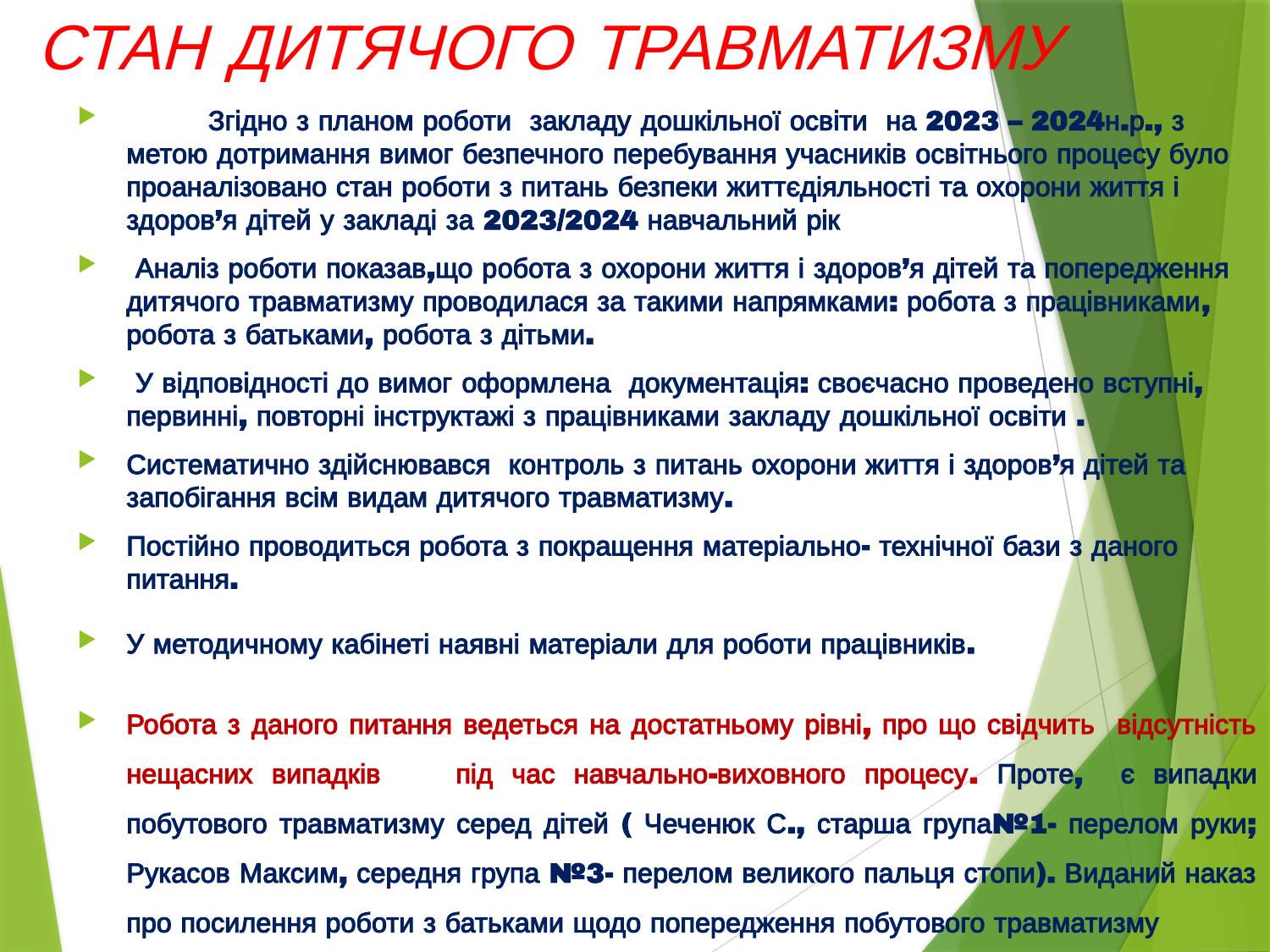

# СТАН ДИТЯЧОГО ТРАВМАТИЗМУ
         Згідно з планом роботи  закладу дошкільної освіти  на 2023 – 2024н.р., з метою дотримання вимог безпечного перебування учасників освітнього процесу було проаналізовано стан роботи з питань безпеки життєдіяльності та охорони життя і здоров’я дітей у закладі за 2023/2024 навчальний рік
 Аналіз роботи показав,що робота з охорони життя і здоров’я дітей та попередження дитячого травматизму проводилася за такими напрямками: робота з працівниками, робота з батьками, робота з дітьми.
 У відповідності до вимог оформлена  документація: своєчасно проведено вступні, первинні, повторні інструктажі з працівниками закладу дошкільної освіти .
Систематично здійснювався  контроль з питань охорони життя і здоров’я дітей та запобігання всім видам дитячого травматизму.
Постійно проводиться робота з покращення матеріально- технічної бази з даного питання.
У методичному кабінеті наявні матеріали для роботи працівників.
Робота з даного питання ведеться на достатньому рівні, про що свідчить  відсутність нещасних випадків    під час навчально-виховного процесу. Проте,  є випадки побутового травматизму серед дітей ( Чеченюк С., старша група№1- перелом руки; Рукасов Максим, середня група №3- перелом великого пальця стопи). Виданий наказ про посилення роботи з батьками щодо попередження побутового травматизму